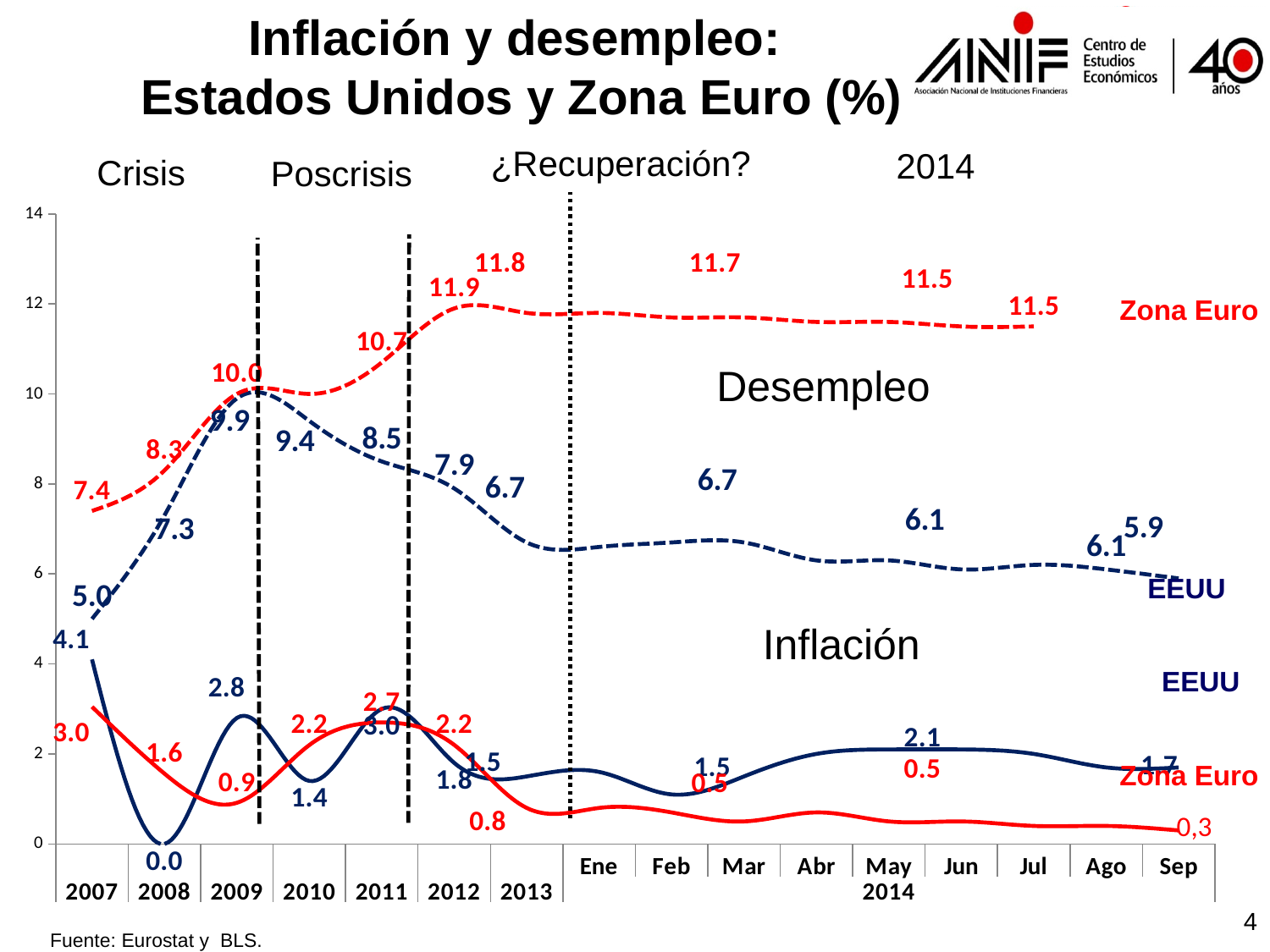

Inflación y desempleo:
 Estados Unidos y Zona Euro (%)
¿Recuperación?
2014
Crisis
Poscrisis

### Chart

| Category |  |  |  |  |
|---|---|---|---|---|
|  | 4.1 | 5.0 | 3.047643101066221 | 7.4 |
|  | 0.0 | 7.3 | 1.562695460847396 | 8.3 |
|  | 2.8 | 9.9 | 0.913969123795333 | 10.0 |
|  | 1.4 | 9.4 | 2.197324102011877 | 10.0 |
|  | 3.0 | 8.5 | 2.7 | 10.7 |
|  | 1.8 | 7.9 | 2.2 | 11.9 |
|  | 1.5 | 6.7 | 0.8 | 11.8 |
| Ene | 1.6 | 6.6 | 0.8 | 11.8 |
| Feb | 1.1 | 6.7 | 0.7 | 11.7 |
| Mar | 1.5 | 6.7 | 0.5 | 11.7 |
| Abr | 2.0 | 6.3 | 0.7 | 11.6 |
| May | 2.1 | 6.3 | 0.5 | 11.6 |
| Jun | 2.1 | 6.1 | 0.5 | 11.5 |
| Jul | 2.0 | 6.2 | 0.4 | 11.5 |
| Ago | 1.7 | 6.1 | 0.4 | None |
| Sep | 1.7 | 5.9 | 0.3 | None |
Zona Euro
Desempleo
EEUU
Inflación
EEUU
Zona Euro
4
Fuente: Eurostat y  BLS.